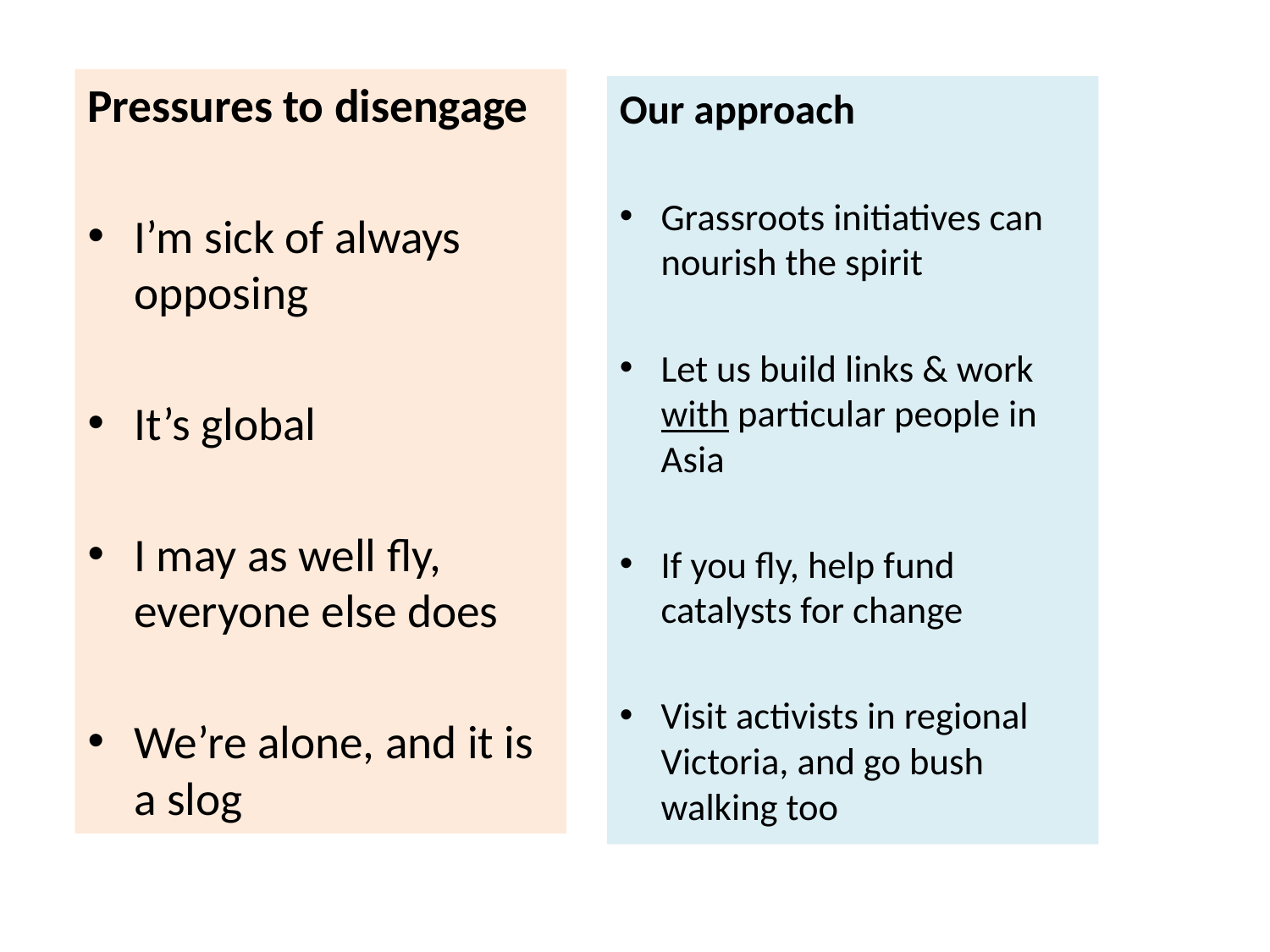

Pressures to disengage

I’m sick of always opposing

It’s global

I may as well fly, everyone else does

We’re alone, and it is a slog

Our approach

Grassroots initiatives can nourish the spirit

Let us build links & work with particular people in Asia

If you fly, help fund catalysts for change

Visit activists in regional Victoria, and go bush walking too